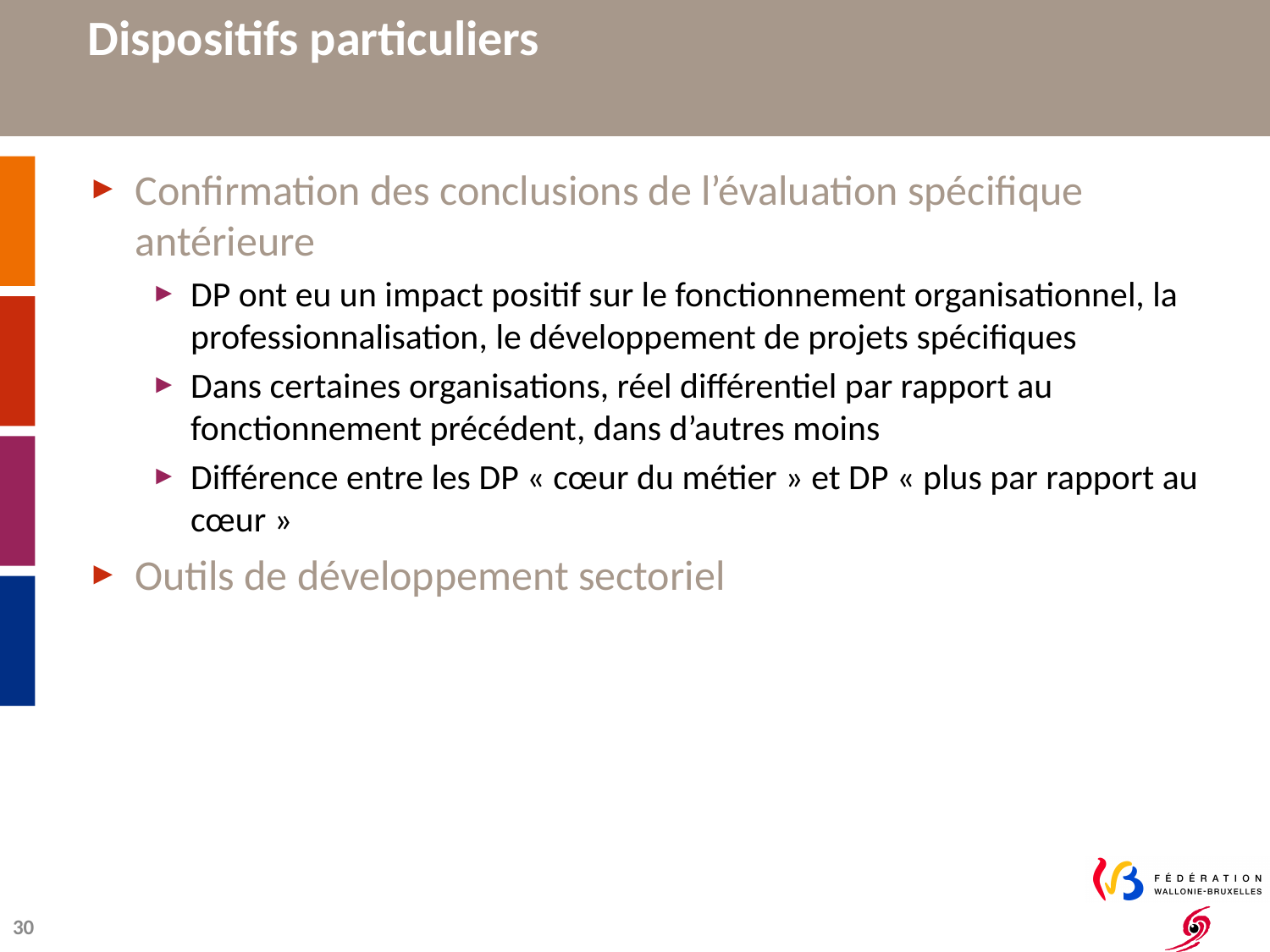

# Dispositifs particuliers
Confirmation des conclusions de l’évaluation spécifique antérieure
DP ont eu un impact positif sur le fonctionnement organisationnel, la professionnalisation, le développement de projets spécifiques
Dans certaines organisations, réel différentiel par rapport au fonctionnement précédent, dans d’autres moins
Différence entre les DP « cœur du métier » et DP « plus par rapport au cœur »
Outils de développement sectoriel

30